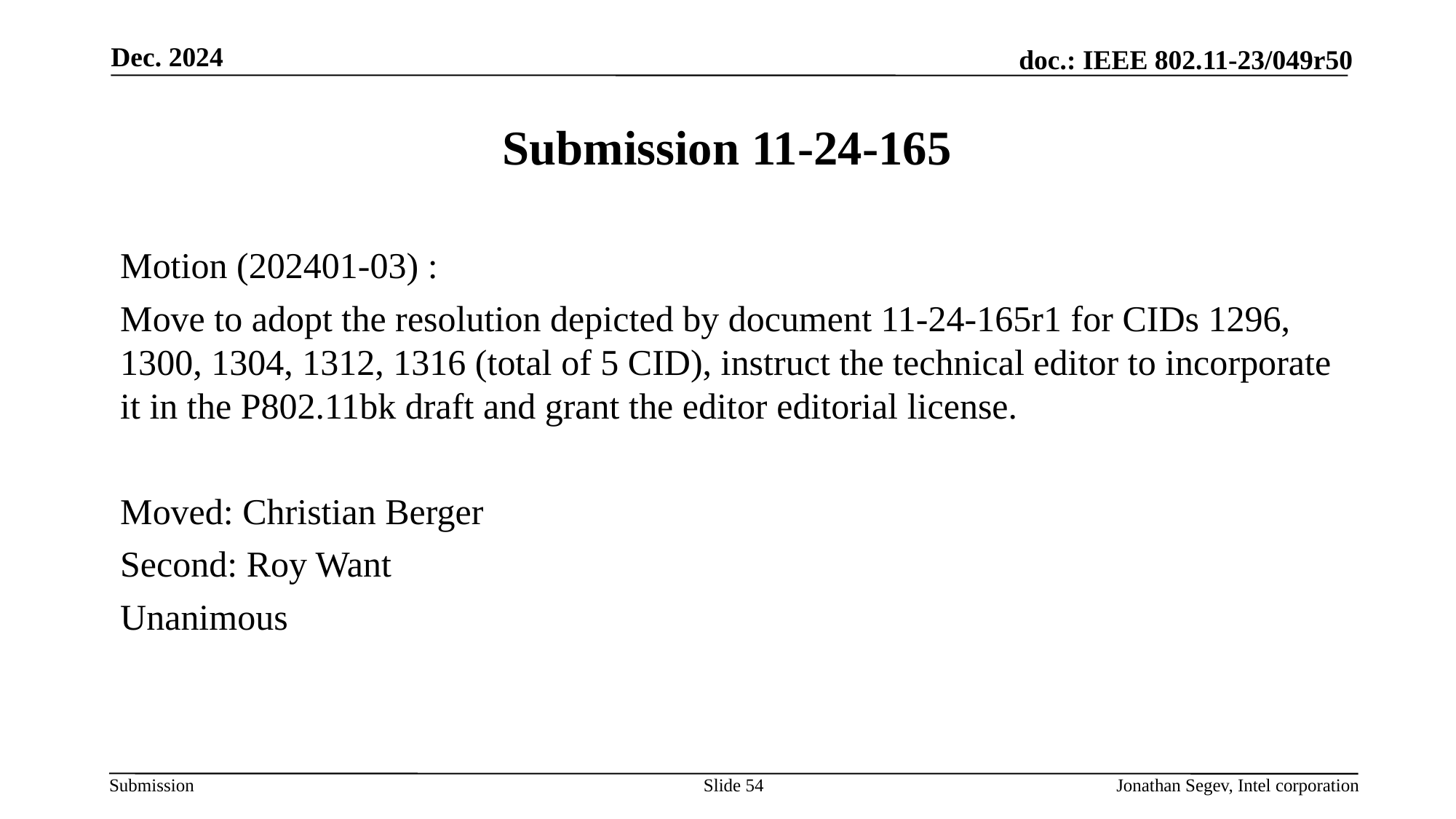

Dec. 2024
# Submission 11-24-165
Motion (202401-03) :
Move to adopt the resolution depicted by document 11-24-165r1 for CIDs 1296, 1300, 1304, 1312, 1316 (total of 5 CID), instruct the technical editor to incorporate it in the P802.11bk draft and grant the editor editorial license.

Moved: Christian Berger
Second: Roy Want
Unanimous
Slide 54
Jonathan Segev, Intel corporation